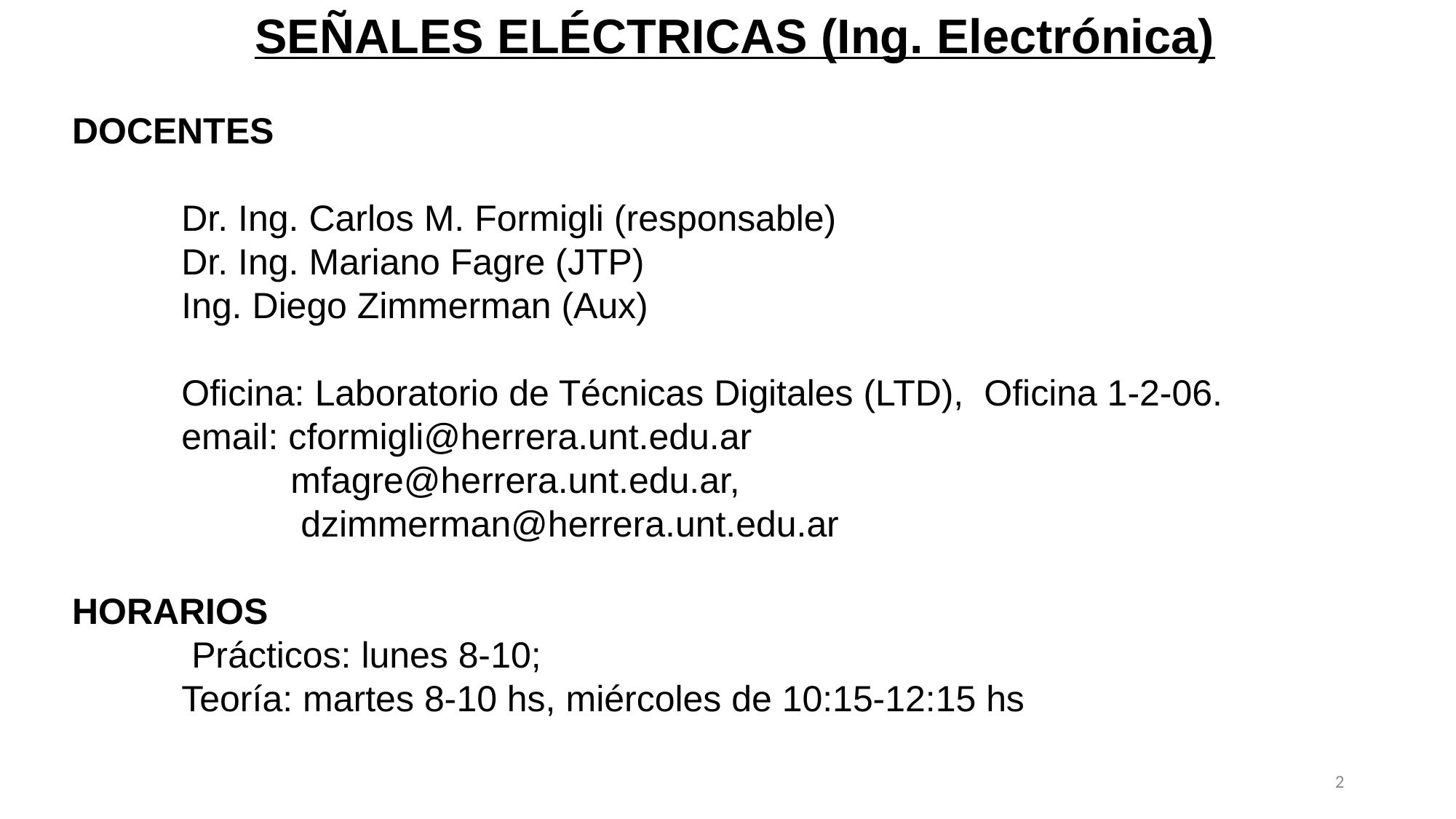

SEÑALES ELÉCTRICAS (Ing. Electrónica)

DOCENTES

	Dr. Ing. Carlos M. Formigli (responsable)
	Dr. Ing. Mariano Fagre (JTP)
	Ing. Diego Zimmerman (Aux)

	Oficina: Laboratorio de Técnicas Digitales (LTD),  Oficina 1-2-06.
	email: cformigli@herrera.unt.edu.ar
		mfagre@herrera.unt.edu.ar,
		 dzimmerman@herrera.unt.edu.ar

HORARIOS
	 Prácticos: lunes 8-10;
	Teoría: martes 8-10 hs, miércoles de 10:15-12:15 hs
2